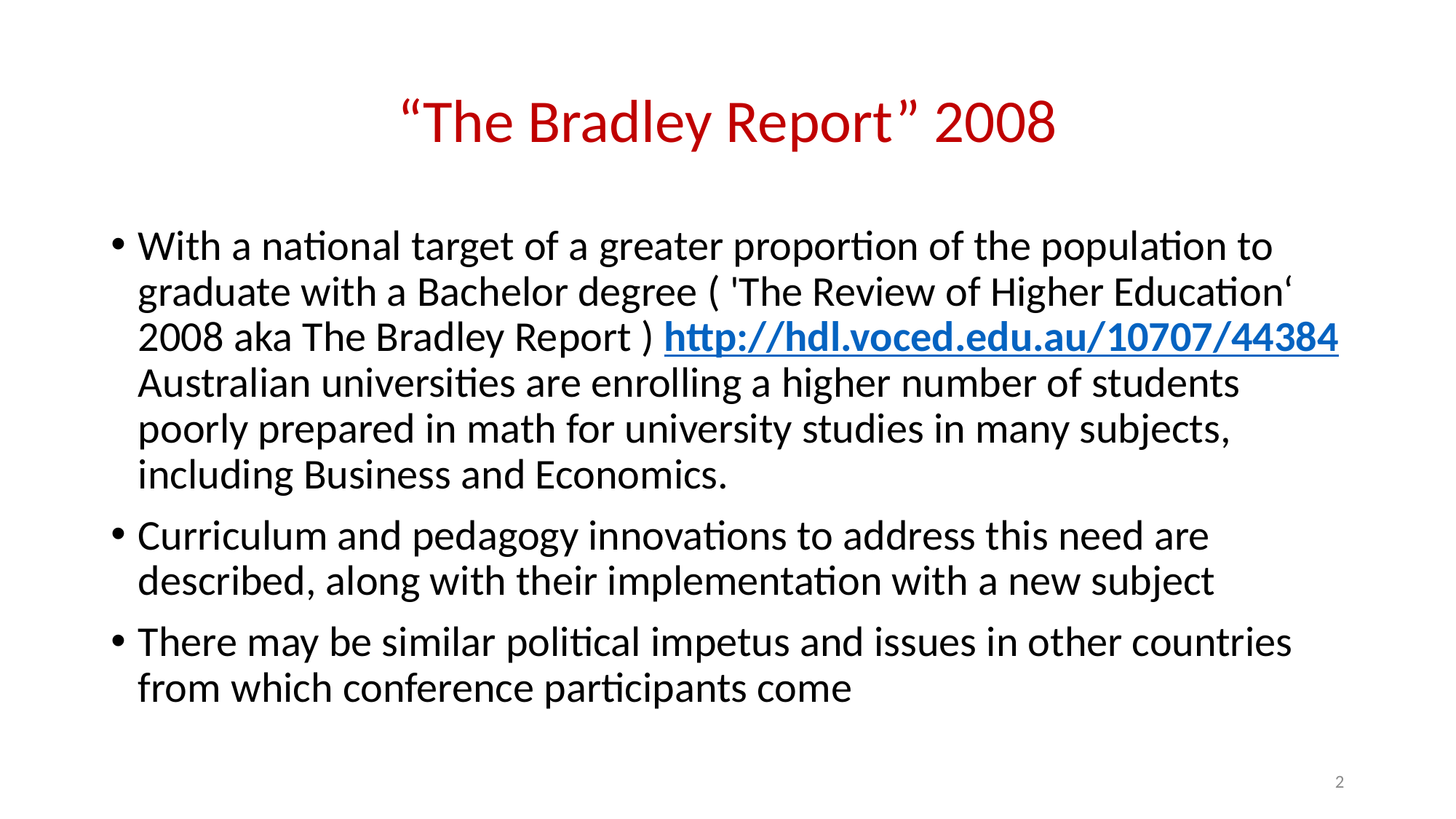

# “The Bradley Report” 2008
With a national target of a greater proportion of the population to graduate with a Bachelor degree ( 'The Review of Higher Education‘ 2008 aka The Bradley Report ) http://hdl.voced.edu.au/10707/44384
Australian universities are enrolling a higher number of students poorly prepared in math for university studies in many subjects, including Business and Economics.
Curriculum and pedagogy innovations to address this need are described, along with their implementation with a new subject
There may be similar political impetus and issues in other countries from which conference participants come
2